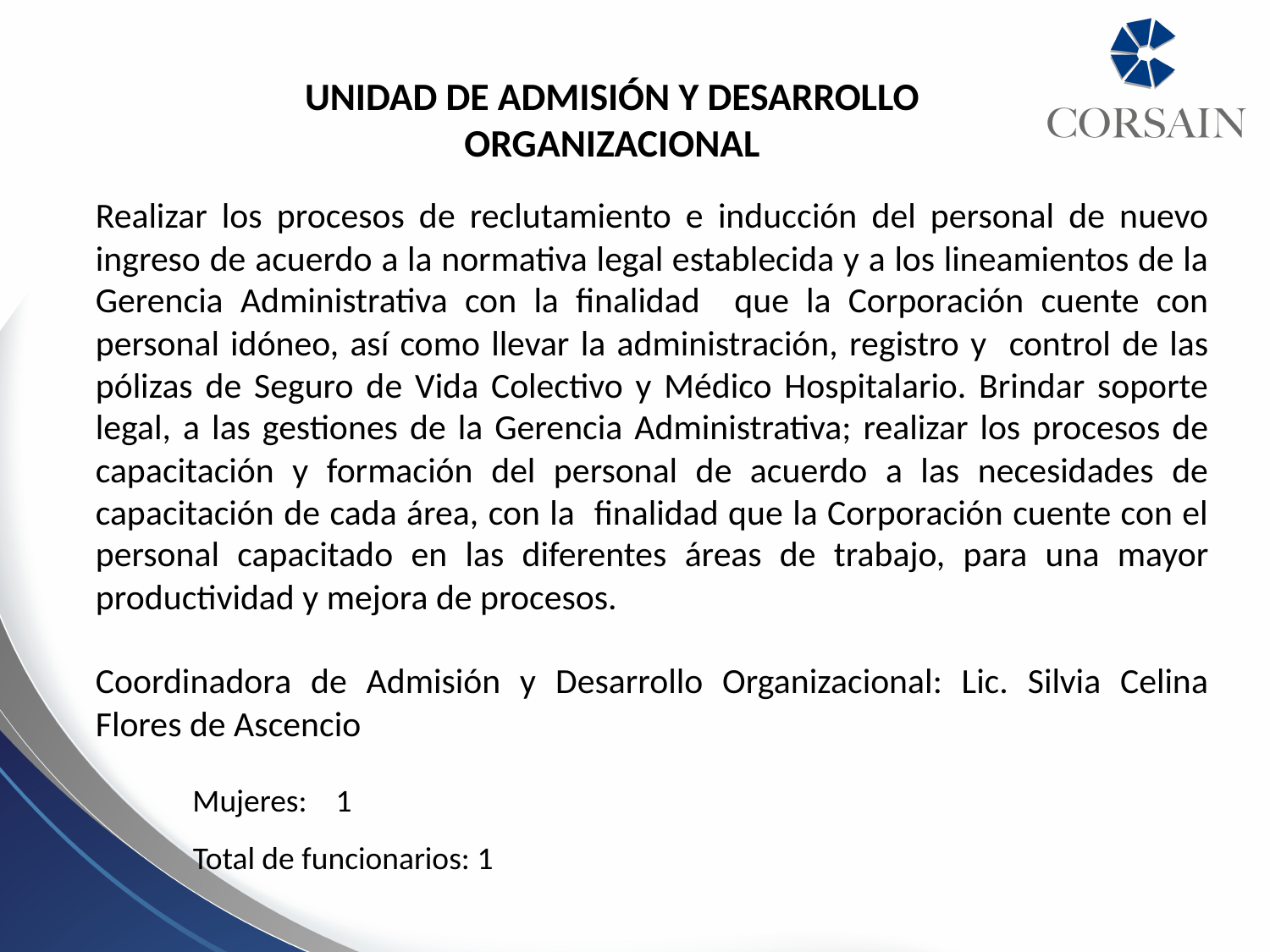

UNIDAD DE ADMISIÓN Y DESARROLLO ORGANIZACIONAL
Realizar los procesos de reclutamiento e inducción del personal de nuevo ingreso de acuerdo a la normativa legal establecida y a los lineamientos de la Gerencia Administrativa con la finalidad  que la Corporación cuente con personal idóneo, así como llevar la administración, registro y  control de las pólizas de Seguro de Vida Colectivo y Médico Hospitalario. Brindar soporte legal, a las gestiones de la Gerencia Administrativa; realizar los procesos de capacitación y formación del personal de acuerdo a las necesidades de capacitación de cada área, con la  finalidad que la Corporación cuente con el personal capacitado en las diferentes áreas de trabajo, para una mayor productividad y mejora de procesos.

Coordinadora de Admisión y Desarrollo Organizacional: Lic. Silvia Celina Flores de Ascencio
Mujeres:    1
	     Total de funcionarios: 1